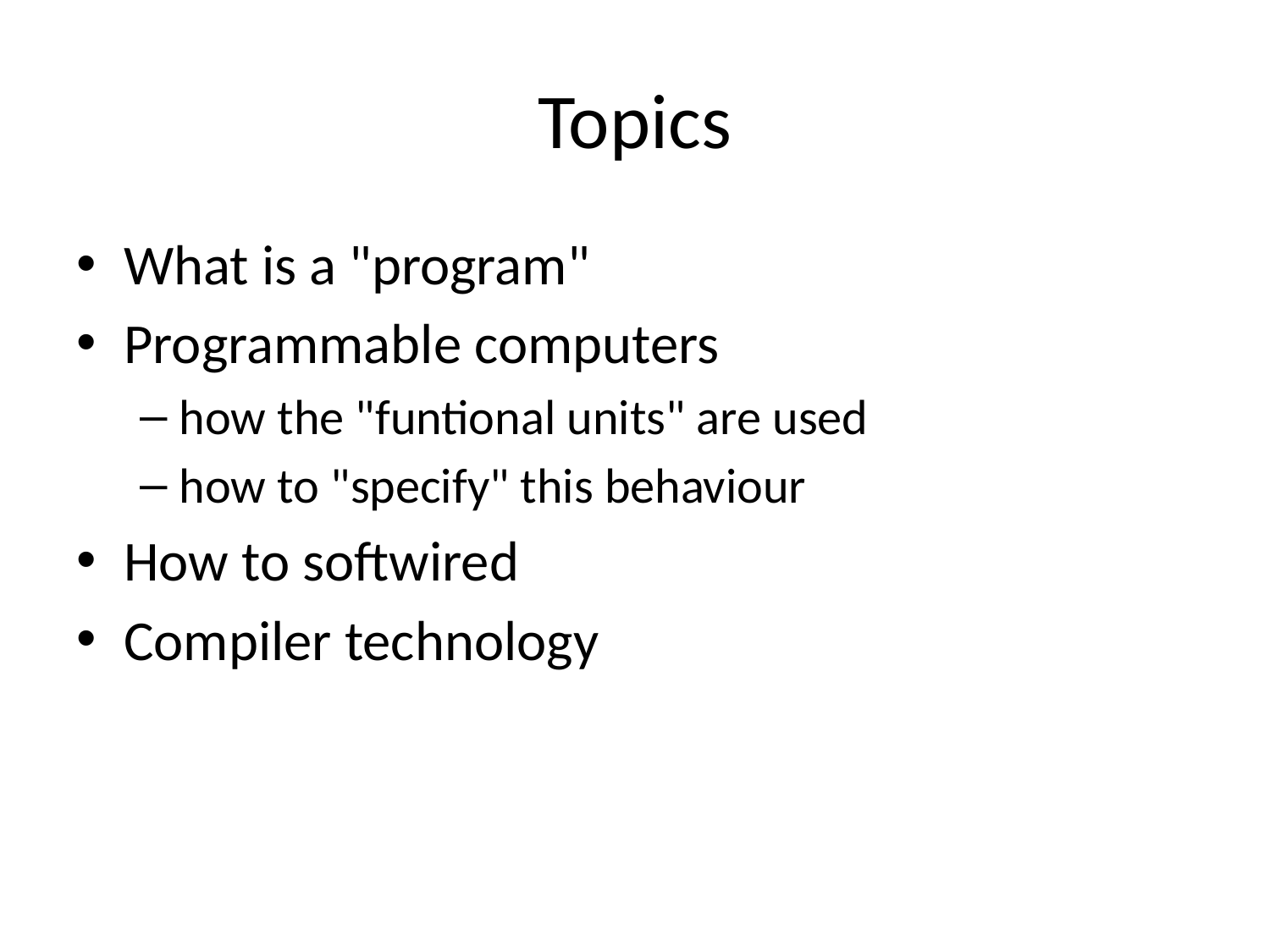

# Topics
What is a "program"
Programmable computers
how the "funtional units" are used
how to "specify" this behaviour
How to softwired
Compiler technology